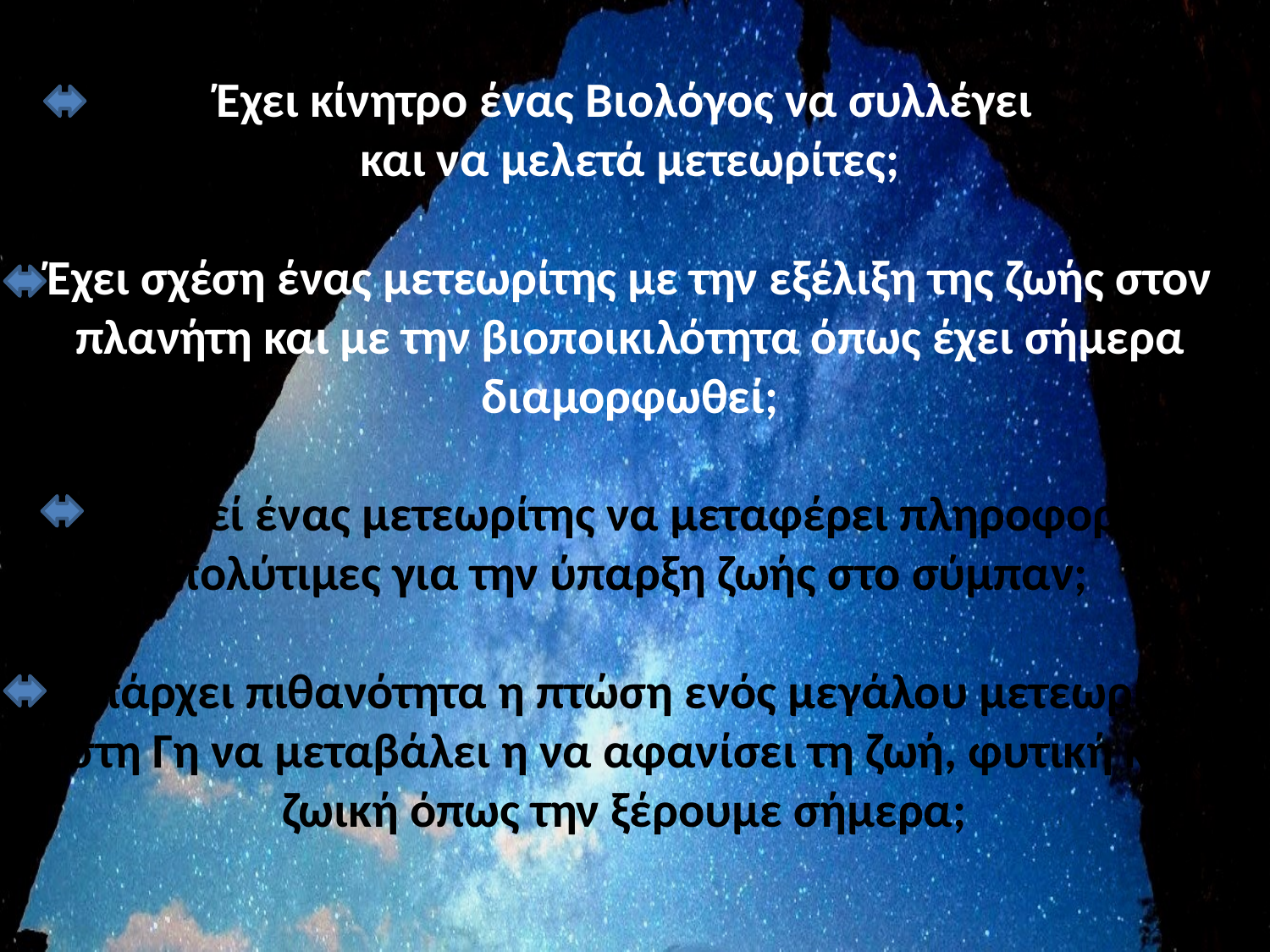

# Έχει κίνητρο ένας Βιολόγος να συλλέγει και να μελετά μετεωρίτες; Έχει σχέση ένας μετεωρίτης με την εξέλιξη της ζωής στον πλανήτη και με την βιοποικιλότητα όπως έχει σήμερα διαμορφωθεί; Μπορεί ένας μετεωρίτης να μεταφέρει πληροφορίες πολύτιμες για την ύπαρξη ζωής στο σύμπαν; Υπάρχει πιθανότητα η πτώση ενός μεγάλου μετεωρίτη στη Γη να μεταβάλει η να αφανίσει τη ζωή, φυτική και ζωική όπως την ξέρουμε σήμερα;